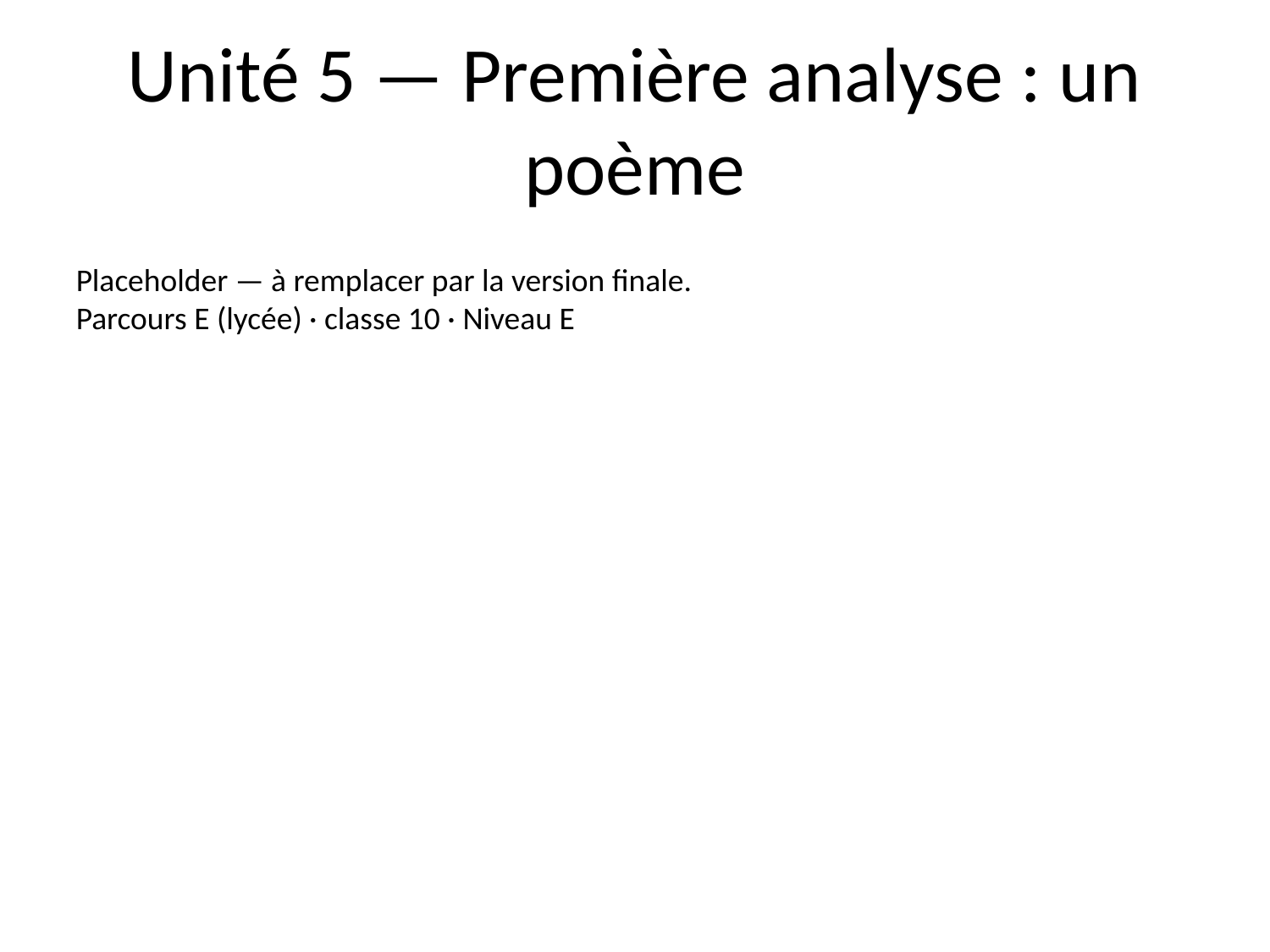

# Unité 5 — Première analyse : un poème
Placeholder — à remplacer par la version finale.
Parcours E (lycée) · classe 10 · Niveau E